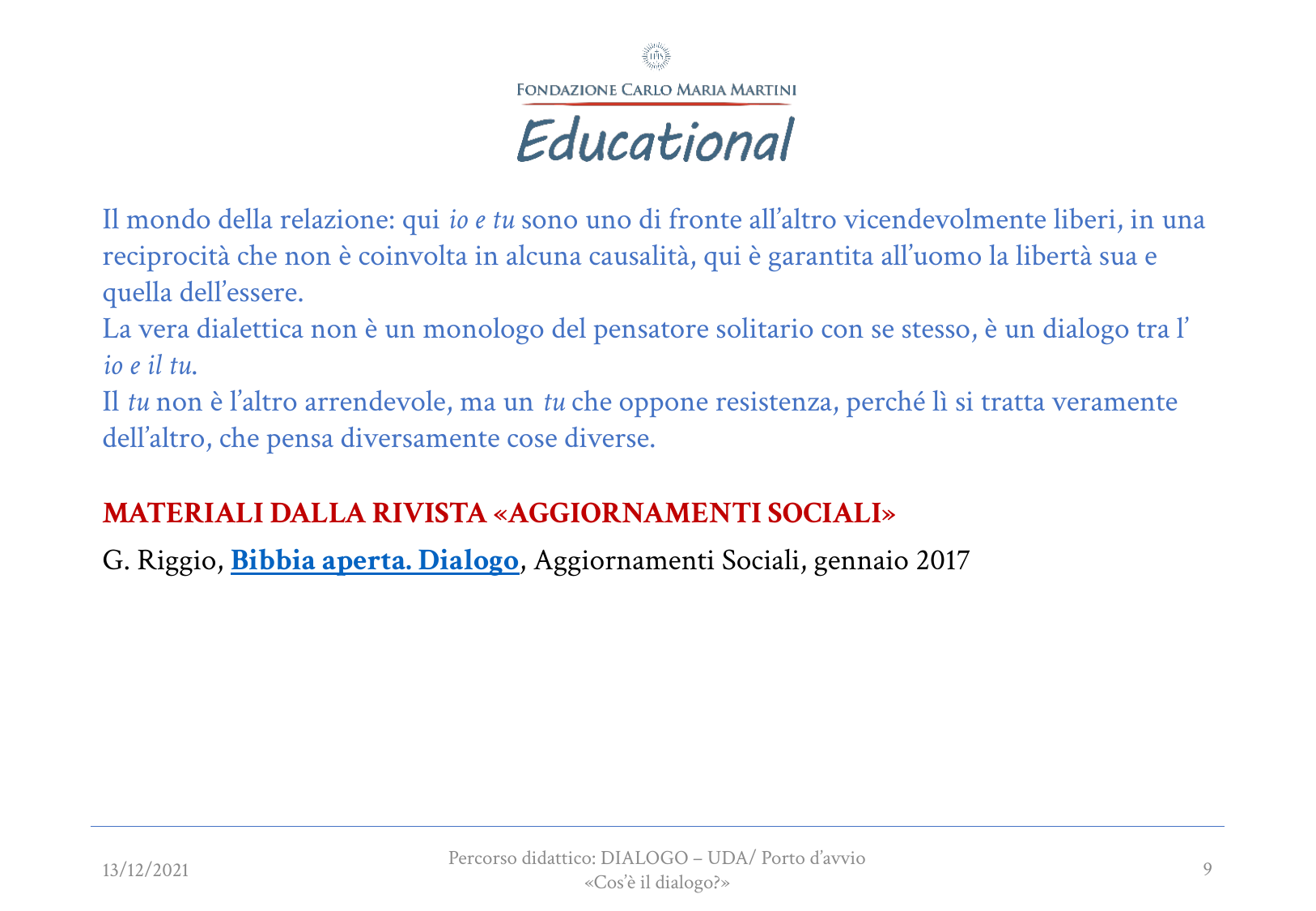

Il mondo della relazione: qui io e tu sono uno di fronte all’altro vicendevolmente liberi, in una reciprocità che non è coinvolta in alcuna causalità, qui è garantita all’uomo la libertà sua e quella dell’essere.
La vera dialettica non è un monologo del pensatore solitario con se stesso, è un dialogo tra l’ io e il tu.
Il tu non è l’altro arrendevole, ma un tu che oppone resistenza, perché lì si tratta veramente dell’altro, che pensa diversamente cose diverse.

MATERIALI DALLA RIVISTA «AGGIORNAMENTI SOCIALI»
G. Riggio, Bibbia aperta. Dialogo, Aggiornamenti Sociali, gennaio 2017

13/12/2021
Percorso didattico: DIALOGO – UDA/ Porto d’avvio «Cos’è il dialogo?»
9